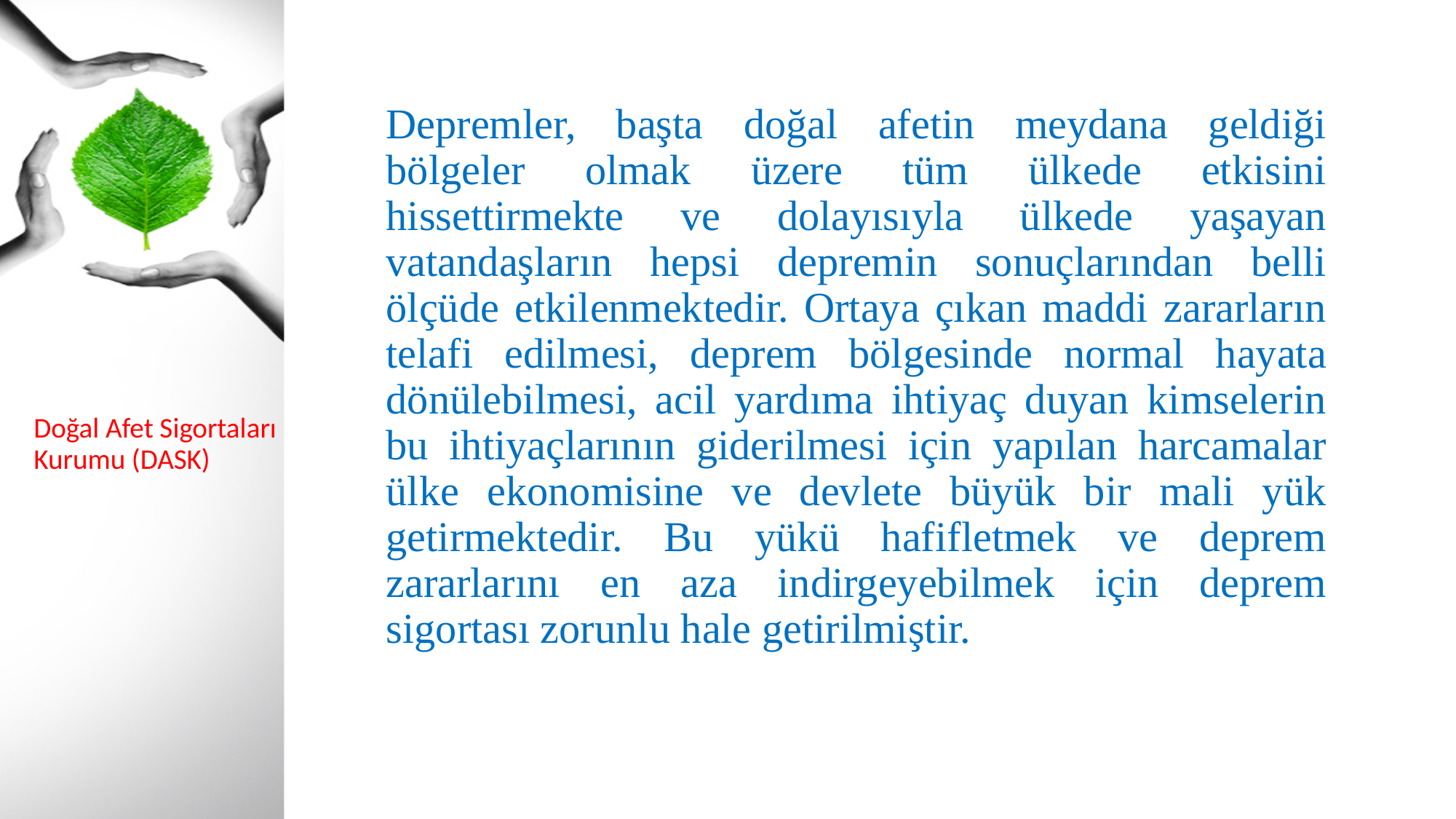

Depremler, başta doğal afetin meydana geldiği bölgeler olmak üzere tüm ülkede etkisini hissettirmekte ve dolayısıyla ülkede yaşayan vatandaşların hepsi depremin sonuçlarından belli ölçüde etkilenmektedir. Ortaya çıkan maddi zararların telafi edilmesi, deprem bölgesinde normal hayata dönülebilmesi, acil yardıma ihtiyaç duyan kimselerin bu ihtiyaçlarının giderilmesi için yapılan harcamalar ülke ekonomisine ve devlete büyük bir mali yük getirmektedir. Bu yükü hafifletmek ve deprem zararlarını en aza indirgeyebilmek için deprem sigortası zorunlu hale getirilmiştir.
# Doğal Afet Sigortaları Kurumu (DASK)